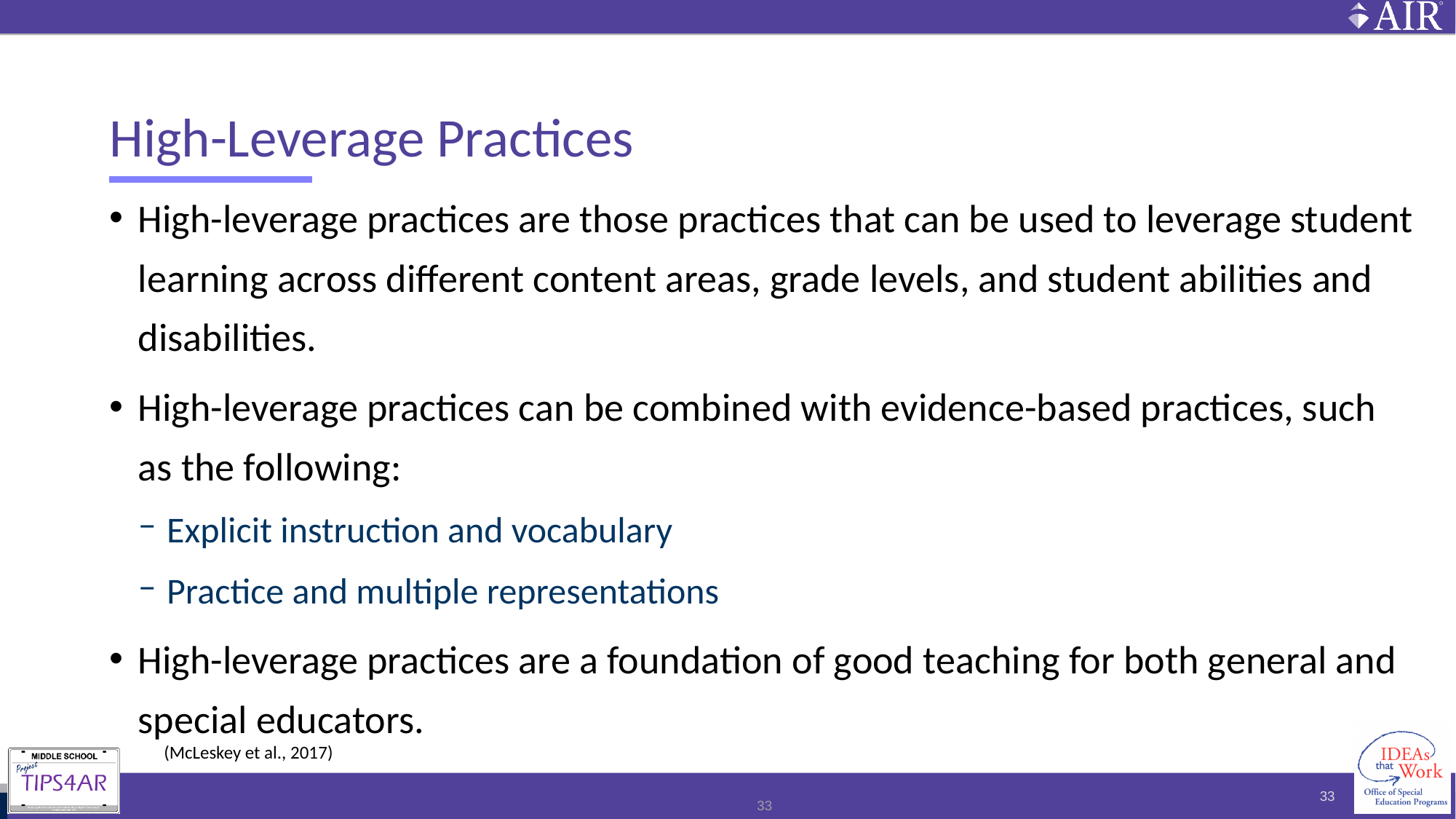

# High-Leverage Practices
High-leverage practices are those practices that can be used to leverage student learning across different content areas, grade levels, and student abilities and disabilities.
High-leverage practices can be combined with evidence-based practices, such as the following:
Explicit instruction and vocabulary
Practice and multiple representations
High-leverage practices are a foundation of good teaching for both general and special educators.
(McLeskey et al., 2017)
33